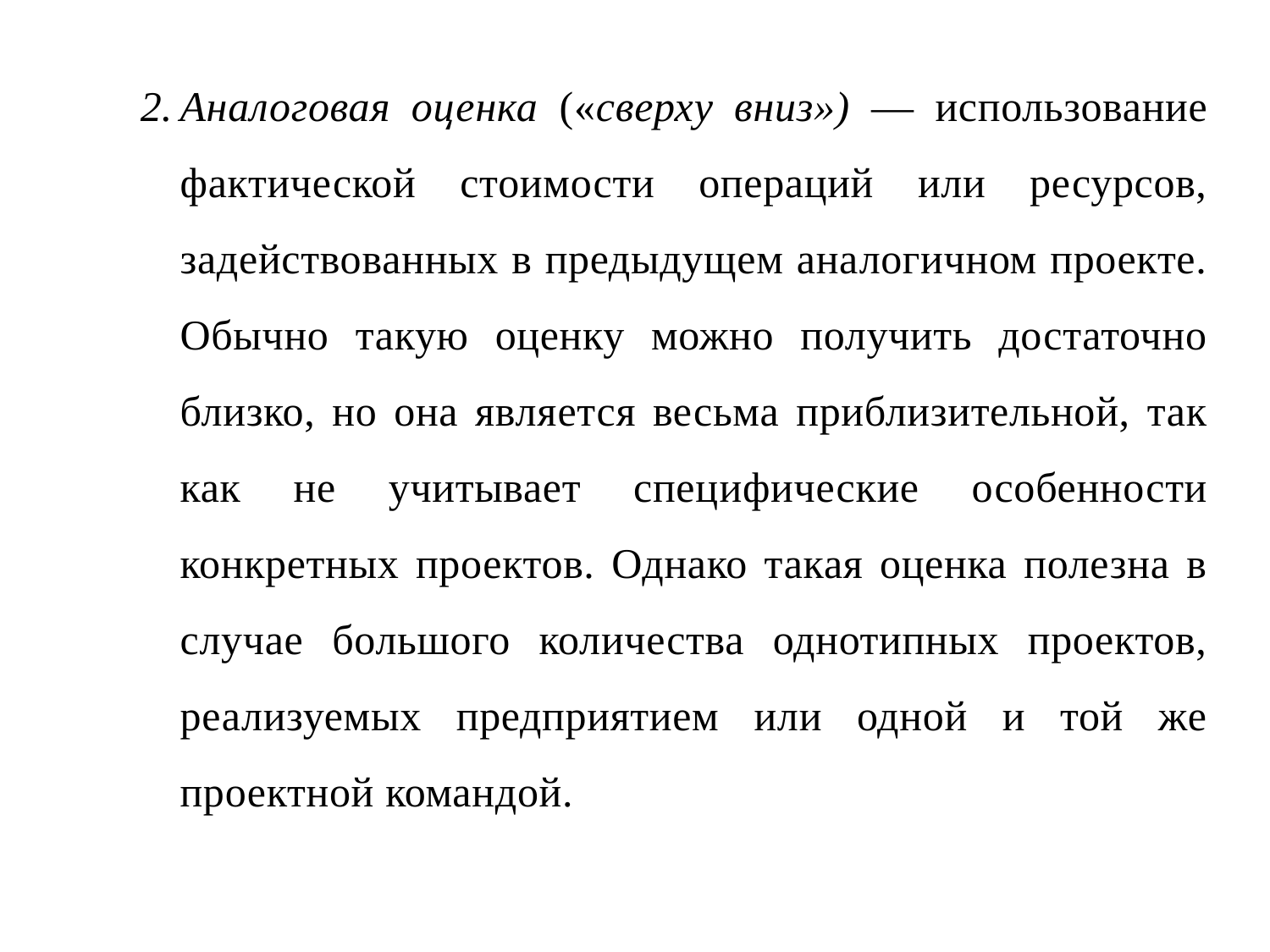

Аналоговая оценка («сверху вниз») — использование фактической стоимости операций или ресурсов, задейство­ванных в предыдущем аналогичном проекте. Обычно такую оценку можно получить достаточно близко, но она явля­ется весьма приблизительной, так как не учитывает спец­ифические особенности конкретных проектов. Однако такая оценка полезна в случае большого количества однотипных проектов, реализуемых предприятием или одной и той же проектной командой.